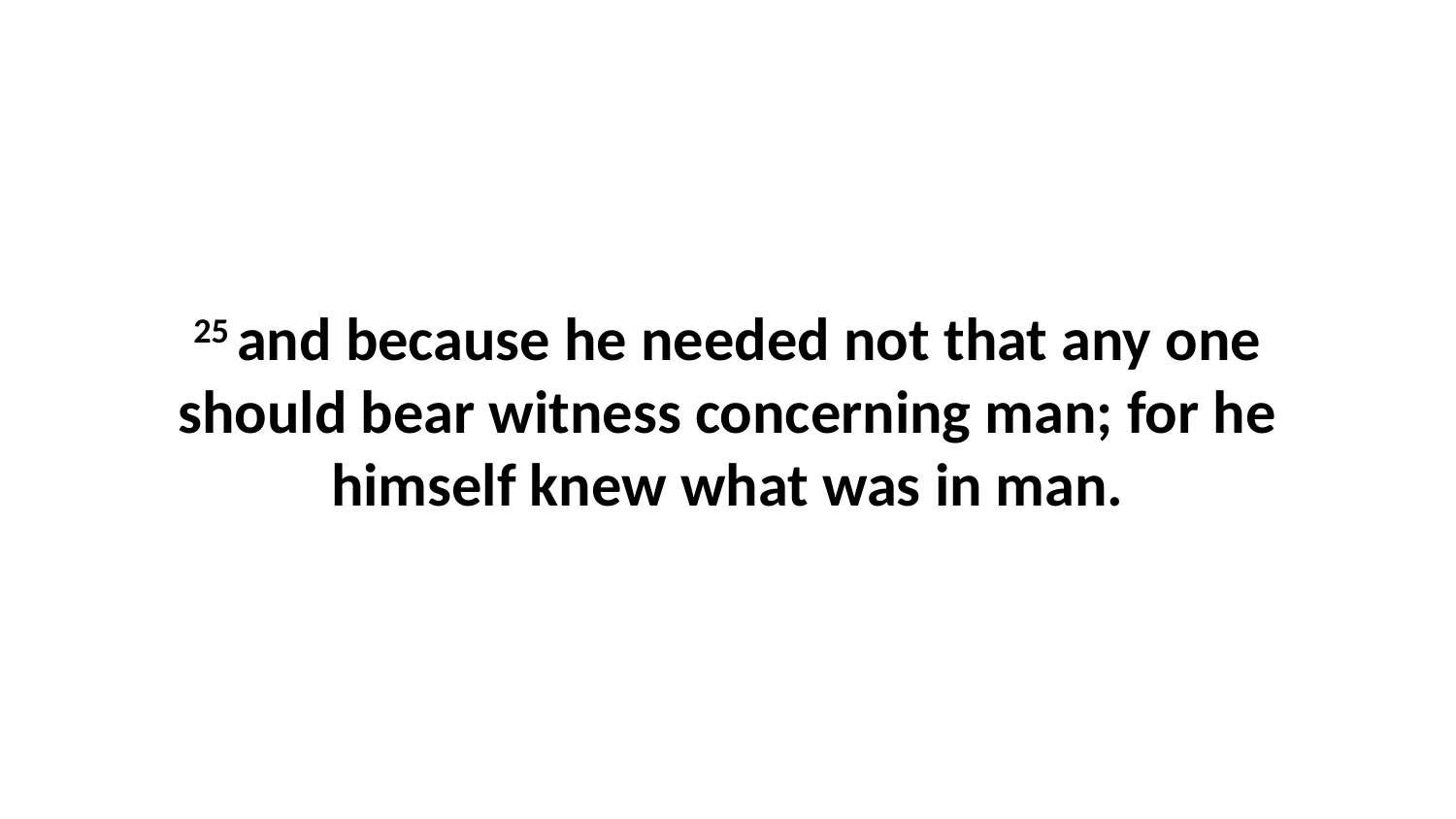

25 and because he needed not that any one should bear witness concerning man; for he himself knew what was in man.